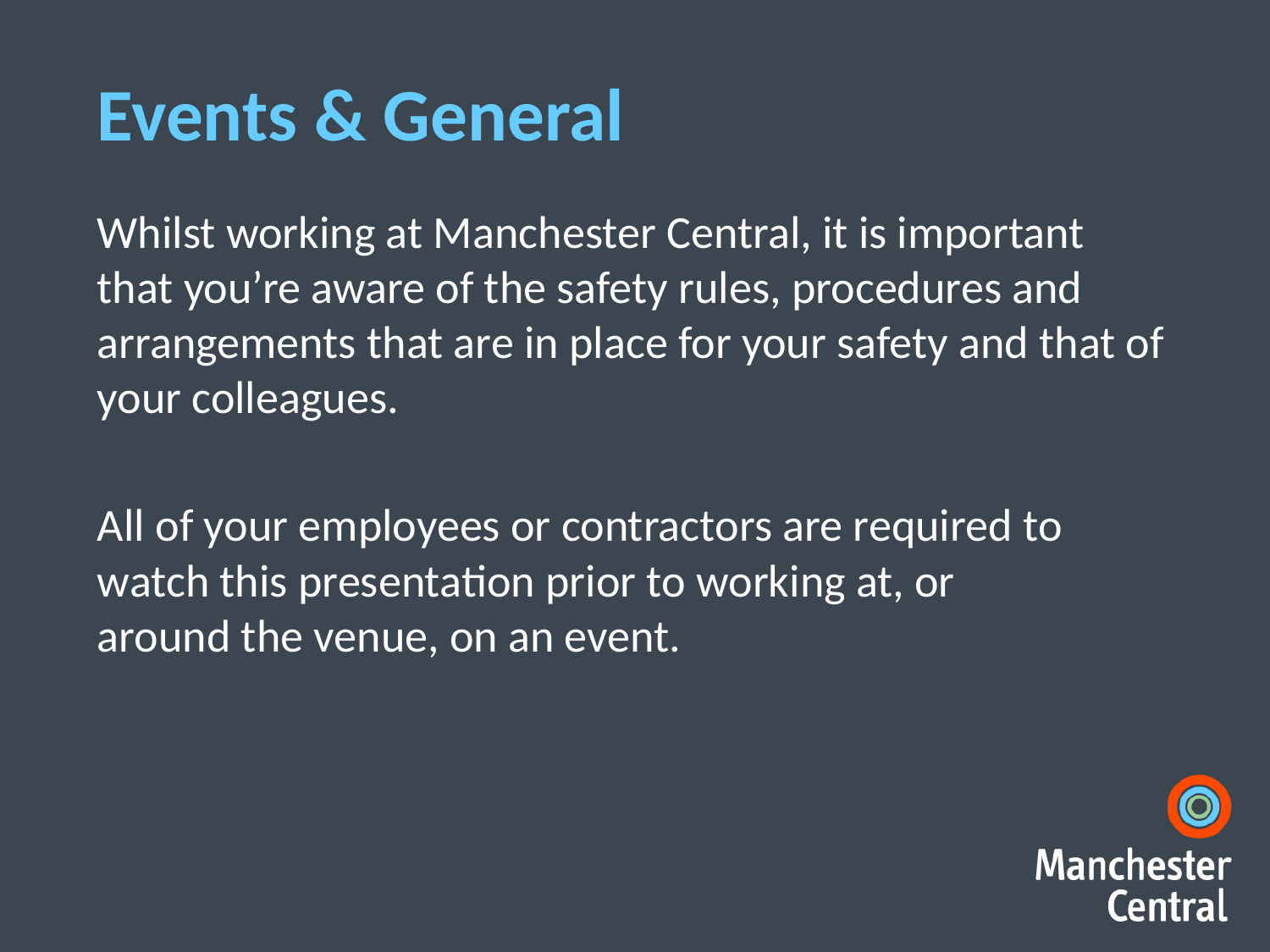

# Events & General
Whilst working at Manchester Central, it is important that you’re aware of the safety rules, procedures and arrangements that are in place for your safety and that of your colleagues.

All of your employees or contractors are required to watch this presentation prior to working at, or around the venue, on an event.